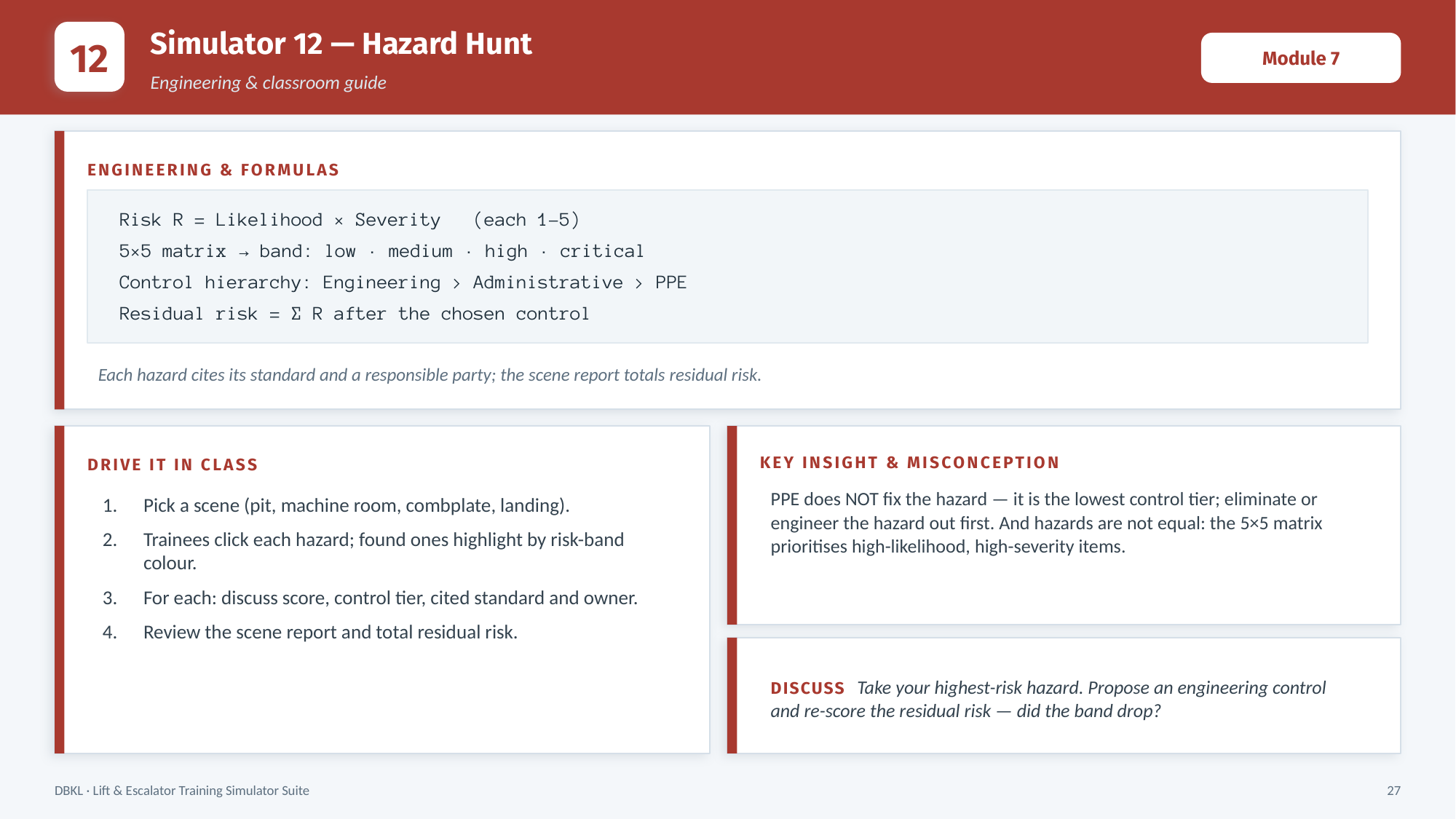

Simulator 12 — Hazard Hunt

12

Module 7
Engineering & classroom guide

ENGINEERING & FORMULAS

Risk R = Likelihood × Severity   (each 1–5)
5×5 matrix → band: low · medium · high · critical
Control hierarchy: Engineering > Administrative > PPE
Residual risk = Σ R after the chosen control
Each hazard cites its standard and a responsible party; the scene report totals residual risk.

KEY INSIGHT & MISCONCEPTION
DRIVE IT IN CLASS
PPE does NOT fix the hazard — it is the lowest control tier; eliminate or engineer the hazard out first. And hazards are not equal: the 5×5 matrix prioritises high-likelihood, high-severity items.
Pick a scene (pit, machine room, combplate, landing).
Trainees click each hazard; found ones highlight by risk-band colour.
For each: discuss score, control tier, cited standard and owner.
Review the scene report and total residual risk.

DISCUSS  Take your highest-risk hazard. Propose an engineering control and re-score the residual risk — did the band drop?
DBKL · Lift & Escalator Training Simulator Suite
27